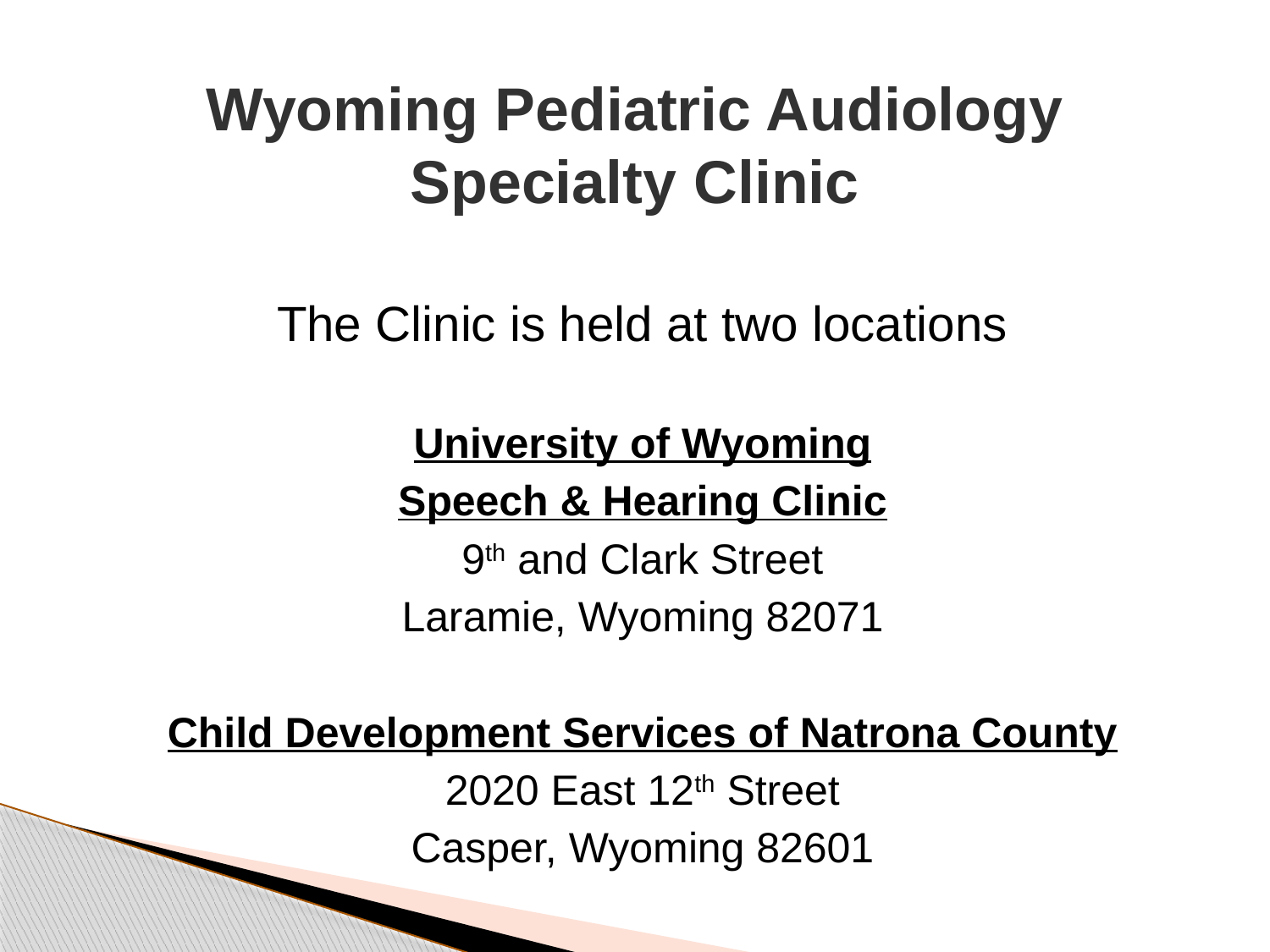

# Wyoming Pediatric Audiology Specialty Clinic
The Clinic is held at two locations

University of Wyoming
Speech & Hearing Clinic
9th and Clark Street
Laramie, Wyoming 82071

Child Development Services of Natrona County
2020 East 12th Street
Casper, Wyoming 82601